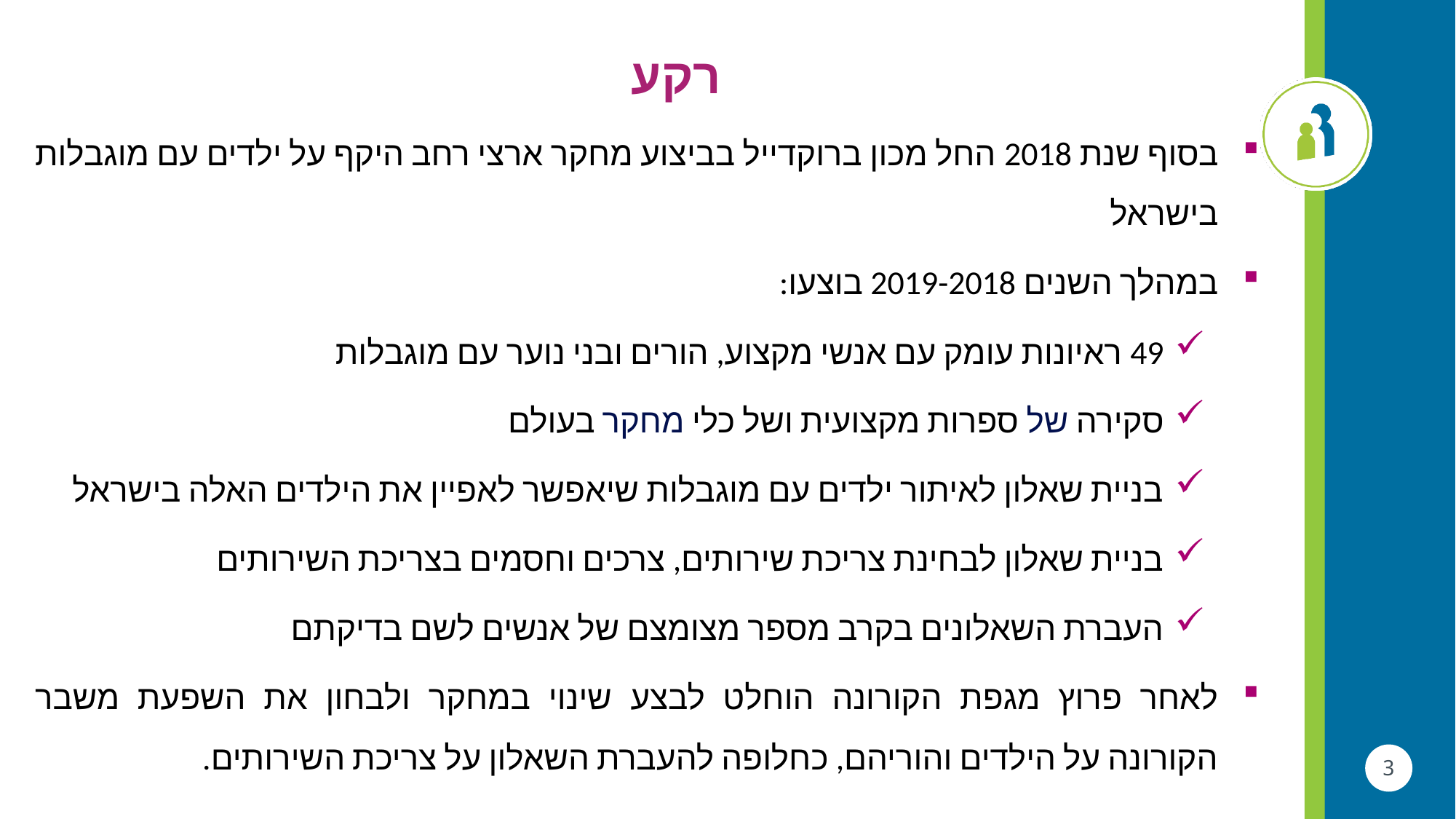

# רקע
בסוף שנת 2018 החל מכון ברוקדייל בביצוע מחקר ארצי רחב היקף על ילדים עם מוגבלות בישראל
במהלך השנים 2019-2018 בוצעו:
49 ראיונות עומק עם אנשי מקצוע, הורים ובני נוער עם מוגבלות
סקירה של ספרות מקצועית ושל כלי מחקר בעולם
בניית שאלון לאיתור ילדים עם מוגבלות שיאפשר לאפיין את הילדים האלה בישראל
בניית שאלון לבחינת צריכת שירותים, צרכים וחסמים בצריכת השירותים
העברת השאלונים בקרב מספר מצומצם של אנשים לשם בדיקתם
לאחר פרוץ מגפת הקורונה הוחלט לבצע שינוי במחקר ולבחון את השפעת משבר הקורונה על הילדים והוריהם, כחלופה להעברת השאלון על צריכת השירותים.